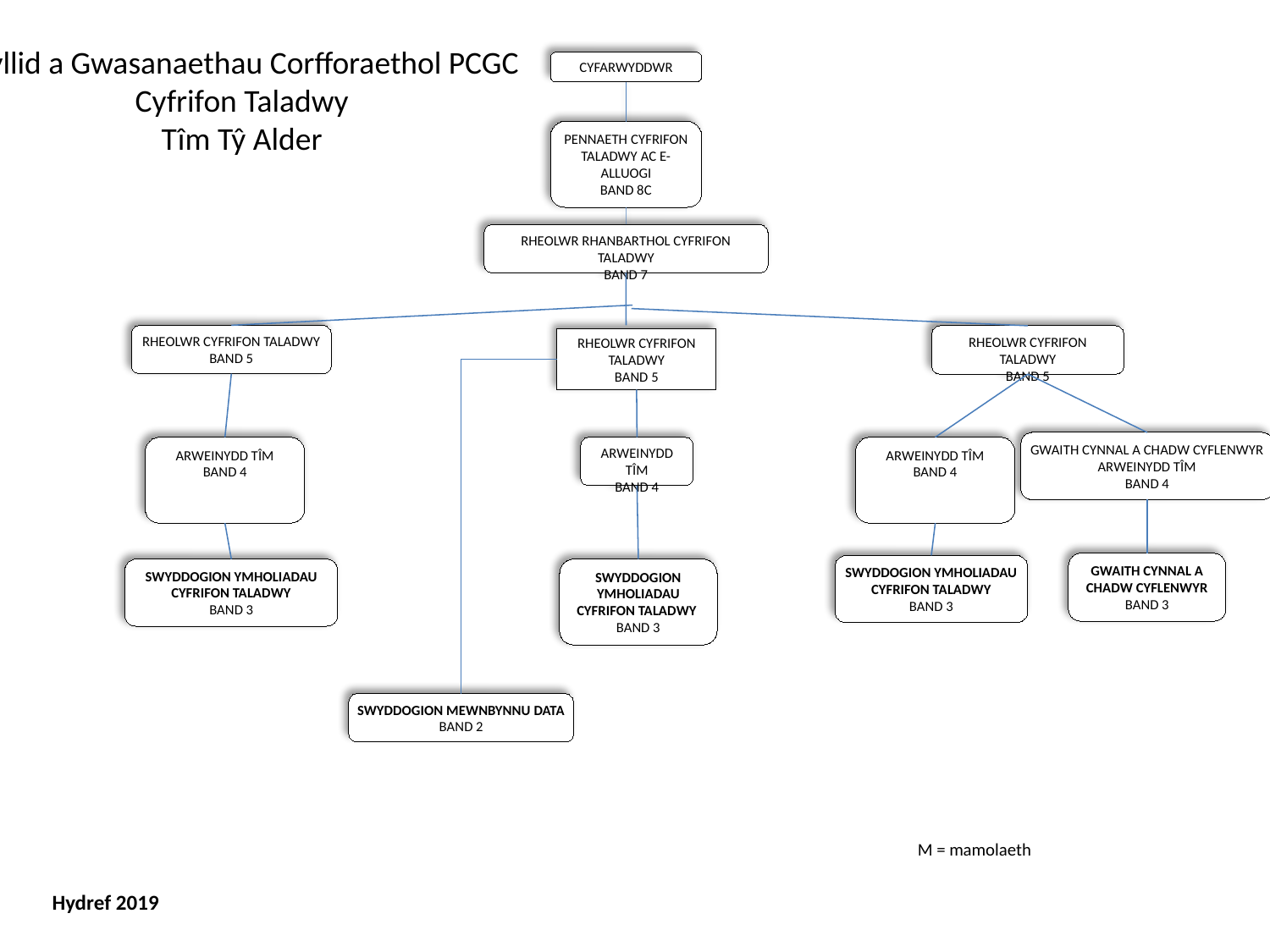

Cyllid a Gwasanaethau Corfforaethol PCGC
Cyfrifon Taladwy
Tîm Tŷ Alder
CYFARWYDDWR
PENNAETH CYFRIFON TALADWY AC E-ALLUOGI
BAND 8C
RHEOLWR RHANBARTHOL CYFRIFON TALADWY
BAND 7
RHEOLWR CYFRIFON TALADWY
BAND 5
RHEOLWR CYFRIFON TALADWY
BAND 5
RHEOLWR CYFRIFON TALADWY
BAND 5
GWAITH CYNNAL A CHADW CYFLENWYR
ARWEINYDD TÎM
BAND 4
ARWEINYDD TÎM
BAND 4

ARWEINYDD TÎM
BAND 4
ARWEINYDD TÎM
BAND 4

GWAITH CYNNAL A CHADW CYFLENWYR
BAND 3
SWYDDOGION YMHOLIADAU CYFRIFON TALADWY
BAND 3
SWYDDOGION YMHOLIADAU CYFRIFON TALADWY
BAND 3
SWYDDOGION YMHOLIADAU CYFRIFON TALADWY
BAND 3
SWYDDOGION MEWNBYNNU DATA
BAND 2

M = mamolaeth

Hydref 2019